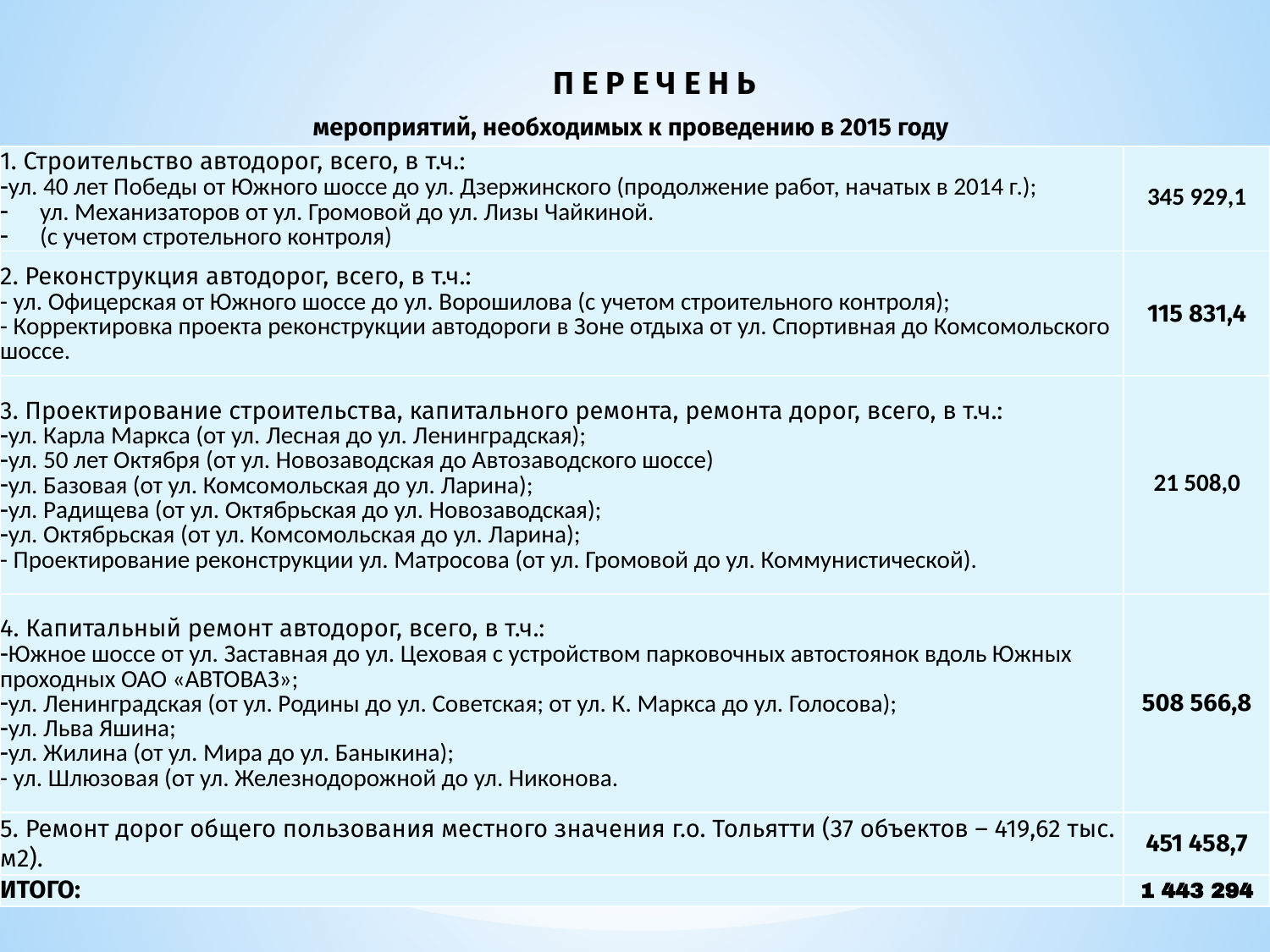

П Е Р Е Ч Е Н Ь
мероприятий, необходимых к проведению в 2015 году
| 1. Строительство автодорог, всего, в т.ч.: ул. 40 лет Победы от Южного шоссе до ул. Дзержинского (продолжение работ, начатых в 2014 г.); ул. Механизаторов от ул. Громовой до ул. Лизы Чайкиной. (с учетом стротельного контроля) | 345 929,1 |
| --- | --- |
| 2. Реконструкция автодорог, всего, в т.ч.: - ул. Офицерская от Южного шоссе до ул. Ворошилова (с учетом строительного контроля); - Корректировка проекта реконструкции автодороги в Зоне отдыха от ул. Спортивная до Комсомольского шоссе. | 115 831,4 |
| 3. Проектирование строительства, капитального ремонта, ремонта дорог, всего, в т.ч.: ул. Карла Маркса (от ул. Лесная до ул. Ленинградская); ул. 50 лет Октября (от ул. Новозаводская до Автозаводского шоссе) ул. Базовая (от ул. Комсомольская до ул. Ларина); ул. Радищева (от ул. Октябрьская до ул. Новозаводская); ул. Октябрьская (от ул. Комсомольская до ул. Ларина); - Проектирование реконструкции ул. Матросова (от ул. Громовой до ул. Коммунистической). | 21 508,0 |
| 4. Капитальный ремонт автодорог, всего, в т.ч.: Южное шоссе от ул. Заставная до ул. Цеховая с устройством парковочных автостоянок вдоль Южных проходных ОАО «АВТОВАЗ»; ул. Ленинградская (от ул. Родины до ул. Советская; от ул. К. Маркса до ул. Голосова); ул. Льва Яшина; ул. Жилина (от ул. Мира до ул. Баныкина); - ул. Шлюзовая (от ул. Железнодорожной до ул. Никонова. | 508 566,8 |
| 5. Ремонт дорог общего пользования местного значения г.о. Тольятти (37 объектов – 419,62 тыс. м2). | 451 458,7 |
| ИТОГО: | 1 443 294 |
#